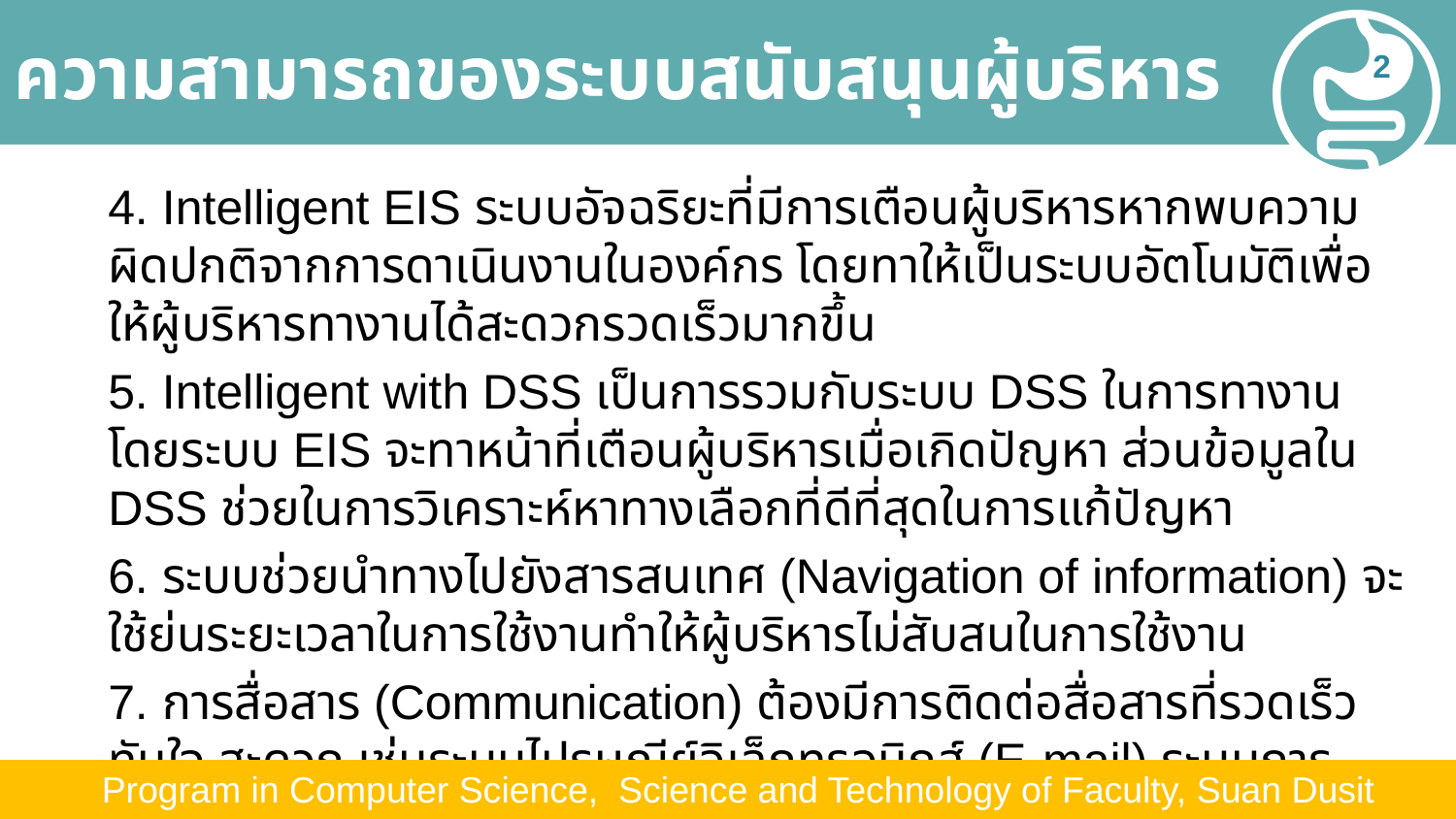

# ความสามารถของระบบสนับสนุนผู้บริหาร
2
4. Intelligent EIS ระบบอัจฉริยะที่มีการเตือนผู้บริหารหากพบความผิดปกติจากการดาเนินงานในองค์กร โดยทาให้เป็นระบบอัตโนมัติเพื่อให้ผู้บริหารทางานได้สะดวกรวดเร็วมากขึ้น
5. Intelligent with DSS เป็นการรวมกับระบบ DSS ในการทางาน โดยระบบ EIS จะทาหน้าที่เตือนผู้บริหารเมื่อเกิดปัญหา ส่วนข้อมูลใน DSS ช่วยในการวิเคราะห์หาทางเลือกที่ดีที่สุดในการแก้ปัญหา
6. ระบบช่วยนำทางไปยังสารสนเทศ (Navigation of information) จะใช้ย่นระยะเวลาในการใช้งานทำให้ผู้บริหารไม่สับสนในการใช้งาน
7. การสื่อสาร (Communication) ต้องมีการติดต่อสื่อสารที่รวดเร็วทันใจ สะดวก เช่นระบบไปรษณีย์อิเล็กทรอนิกส์ (E-mail) ระบบการแลกเปลี่ยนข้อมูลอิเล็กทรอนิกส์ (Electronic Data interchange: EDI) หรืออินเทอร์เน็ต เป็นต้น
  Program in Computer Science,  Science and Technology of Faculty, Suan Dusit University